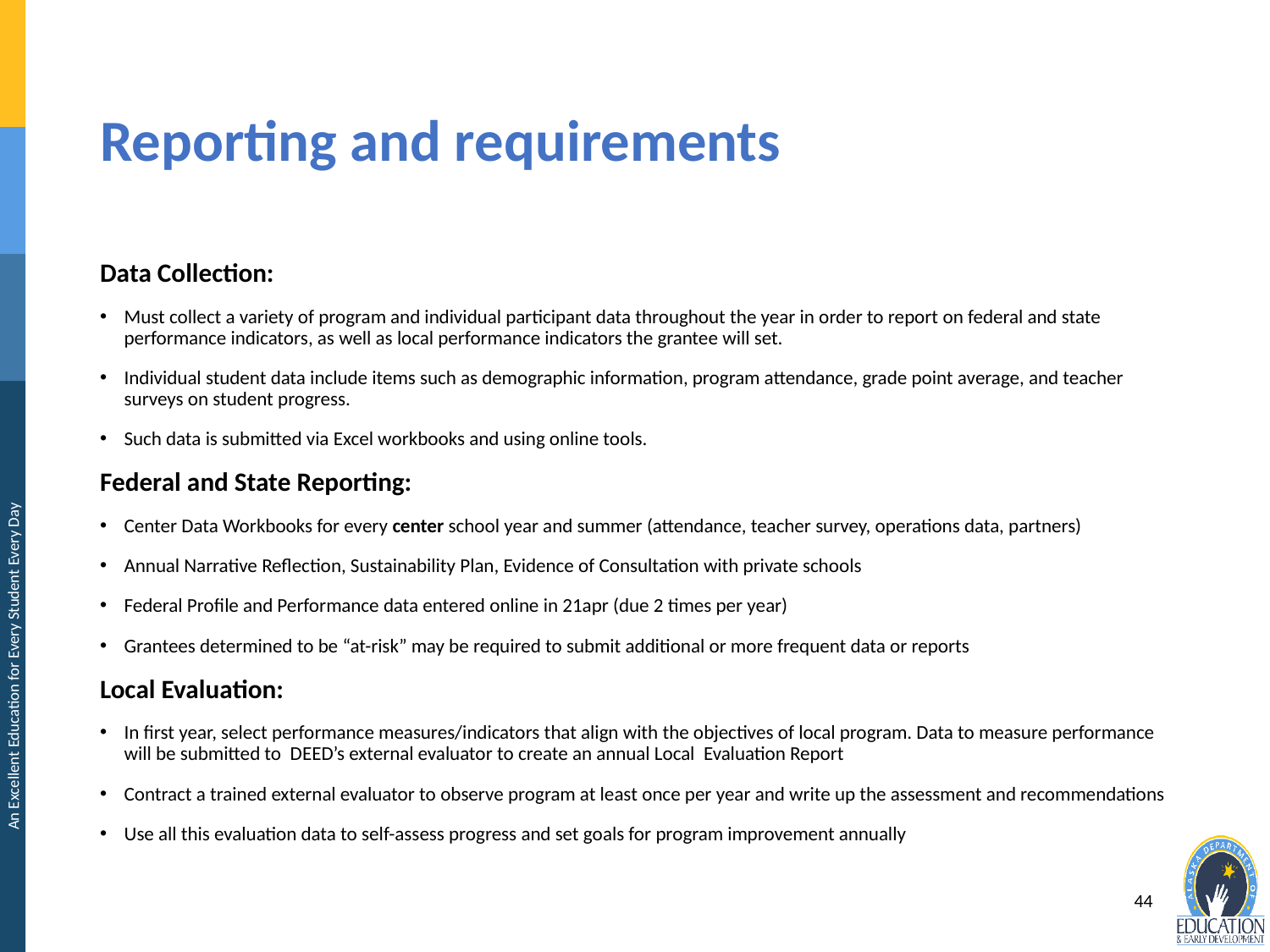

# Reporting and requirements
Data Collection:
Must collect a variety of program and individual participant data throughout the year in order to report on federal and state performance indicators, as well as local performance indicators the grantee will set.
Individual student data include items such as demographic information, program attendance, grade point average, and teacher surveys on student progress.
Such data is submitted via Excel workbooks and using online tools.
Federal and State Reporting:
Center Data Workbooks for every center school year and summer (attendance, teacher survey, operations data, partners)
Annual Narrative Reflection, Sustainability Plan, Evidence of Consultation with private schools
Federal Profile and Performance data entered online in 21apr (due 2 times per year)
Grantees determined to be “at-risk” may be required to submit additional or more frequent data or reports
Local Evaluation:
In first year, select performance measures/indicators that align with the objectives of local program. Data to measure performance will be submitted to  DEED’s external evaluator to create an annual Local  Evaluation Report
Contract a trained external evaluator to observe program at least once per year and write up the assessment and recommendations
Use all this evaluation data to self-assess progress and set goals for program improvement annually